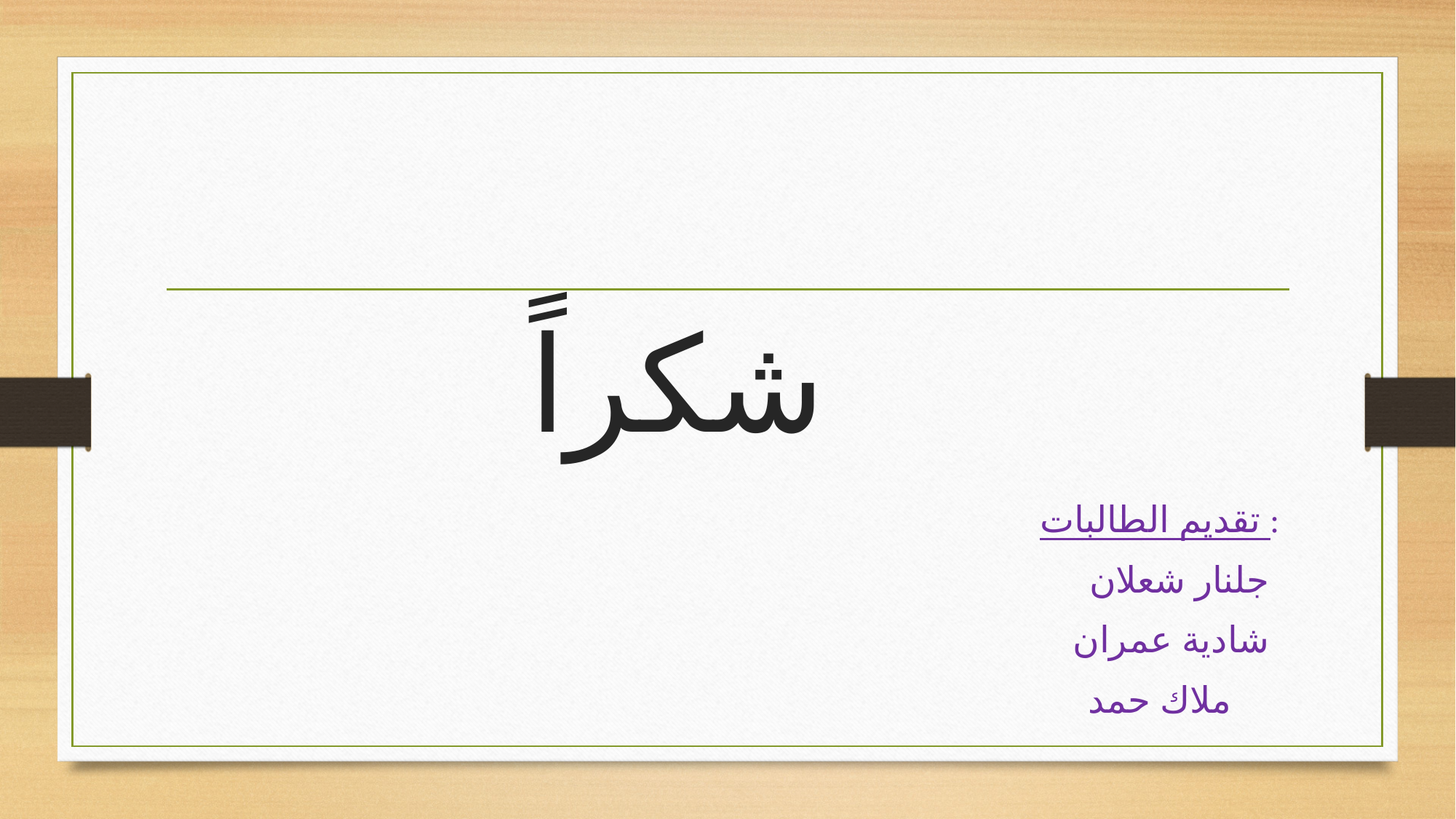

# شكراً
تقديم الطالبات :
جلنار شعلان
شادية عمران
ملاك حمد